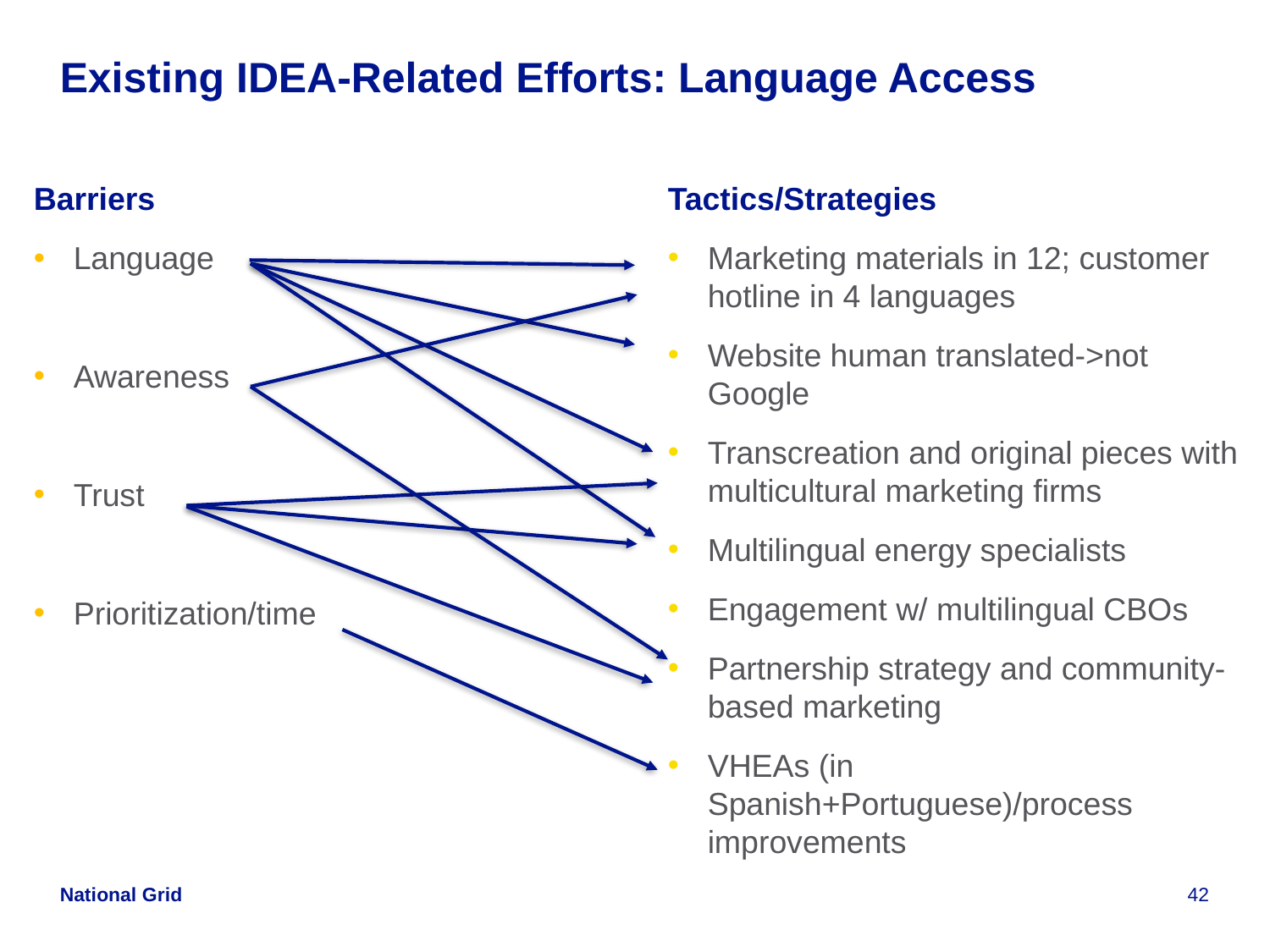

# Existing IDEA-Related Efforts: Language Access
Tactics/Strategies
Marketing materials in 12; customer hotline in 4 languages
Website human translated->not Google
Transcreation and original pieces with multicultural marketing firms
Multilingual energy specialists
Engagement w/ multilingual CBOs
Partnership strategy and community-based marketing
VHEAs (in Spanish+Portuguese)/process improvements
Barriers
Language

Awareness

Trust

Prioritization/time